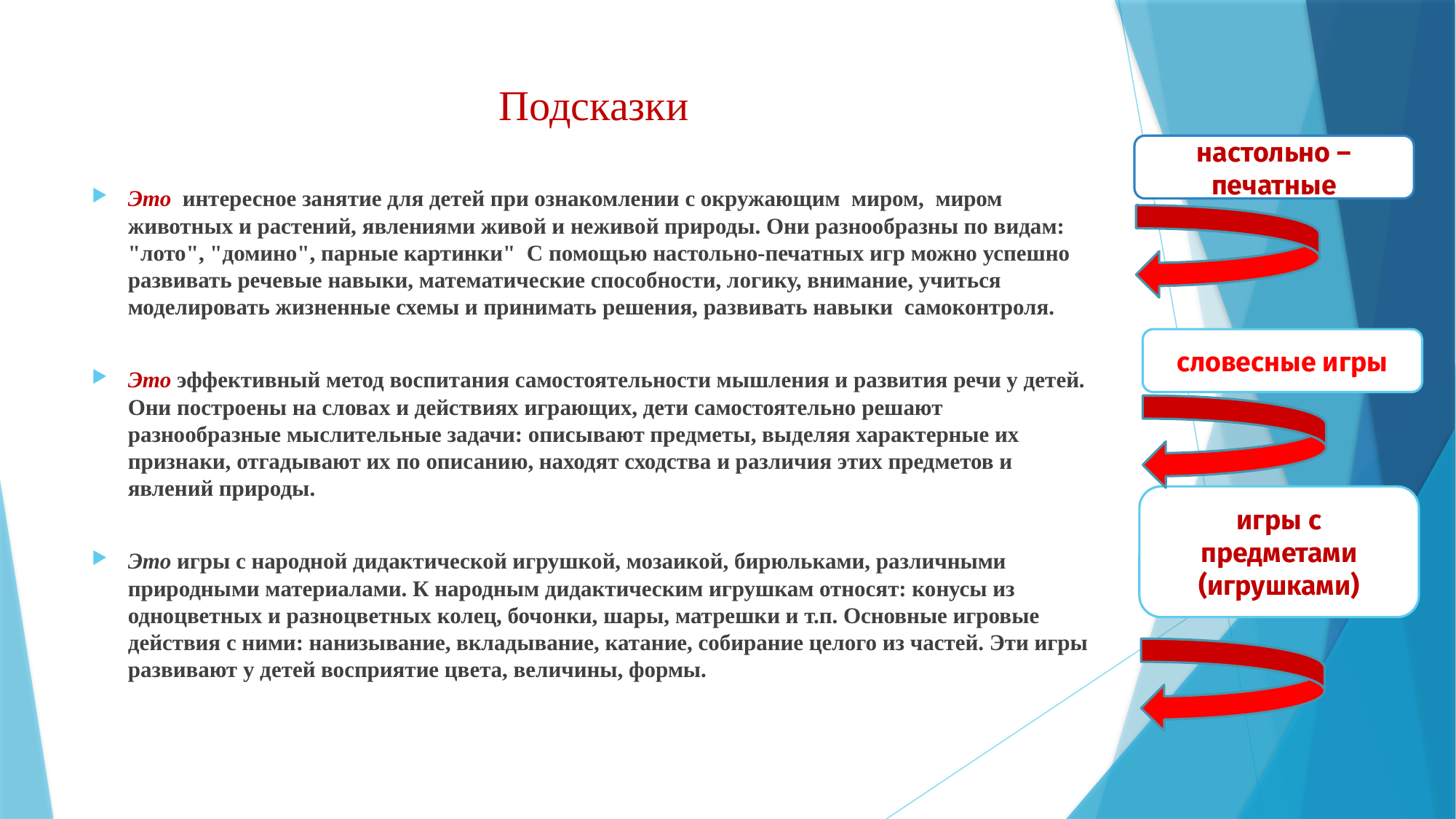

# Подсказки
настольно – печатные
Это  интересное занятие для детей при ознакомлении с окружающим  миром,  миром животных и растений, явлениями живой и неживой природы. Они разнообразны по видам: "лото", "домино", парные картинки"  С помощью настольно-печатных игр можно успешно  развивать речевые навыки, математические способности, логику, внимание, учиться моделировать жизненные схемы и принимать решения, развивать навыки  самоконтроля.

Это эффективный метод воспитания самостоятельности мышления и развития речи у детей. Они построены на словах и действиях играющих, дети самостоятельно решают разнообразные мыслительные задачи: описывают предметы, выделяя характерные их признаки, отгадывают их по описанию, находят сходства и различия этих предметов и явлений природы.

Это игры с народной дидактической игрушкой, мозаикой, бирюльками, различными природными материалами. К народным дидактическим игрушкам относят: конусы из одноцветных и разноцветных колец, бочонки, шары, матрешки и т.п. Основные игровые действия с ними: нанизывание, вкладывание, катание, собирание целого из частей. Эти игры развивают у детей восприятие цвета, величины, формы.

словесные игры

игры с предметами (игрушками)